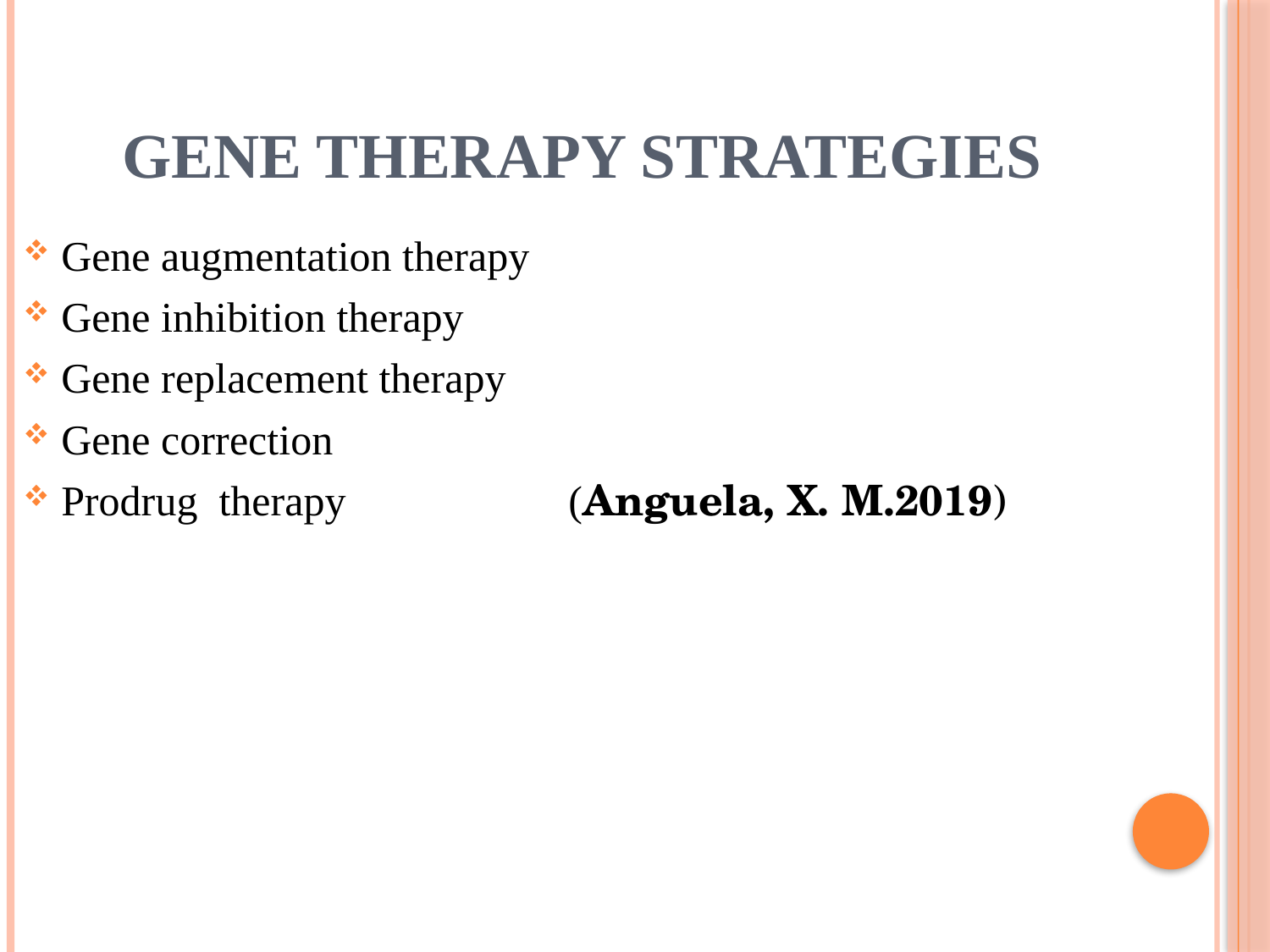

# GENE THERAPY STRATEGIES
Gene augmentation therapy
Gene inhibition therapy
Gene replacement therapy
Gene correction
Prodrug  therapy                     (Anguela, X. M.2019)